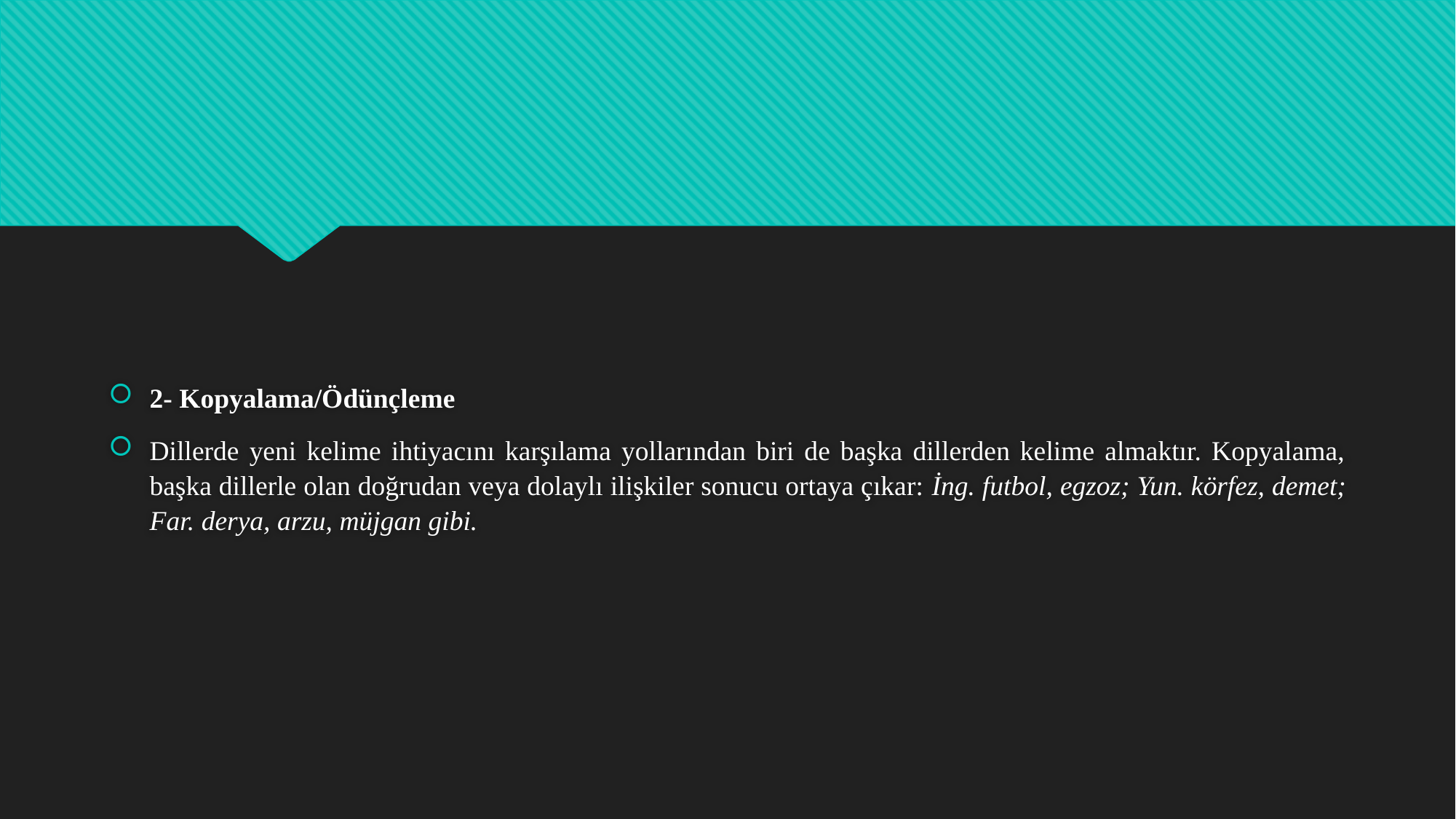

2- Kopyalama/Ödünçleme
Dillerde yeni kelime ihtiyacını karşılama yollarından biri de başka dillerden kelime almaktır. Kopyalama, başka dillerle olan doğrudan veya dolaylı ilişkiler sonucu ortaya çıkar: İng. futbol, egzoz; Yun. körfez, demet; Far. derya, arzu, müjgan gibi.